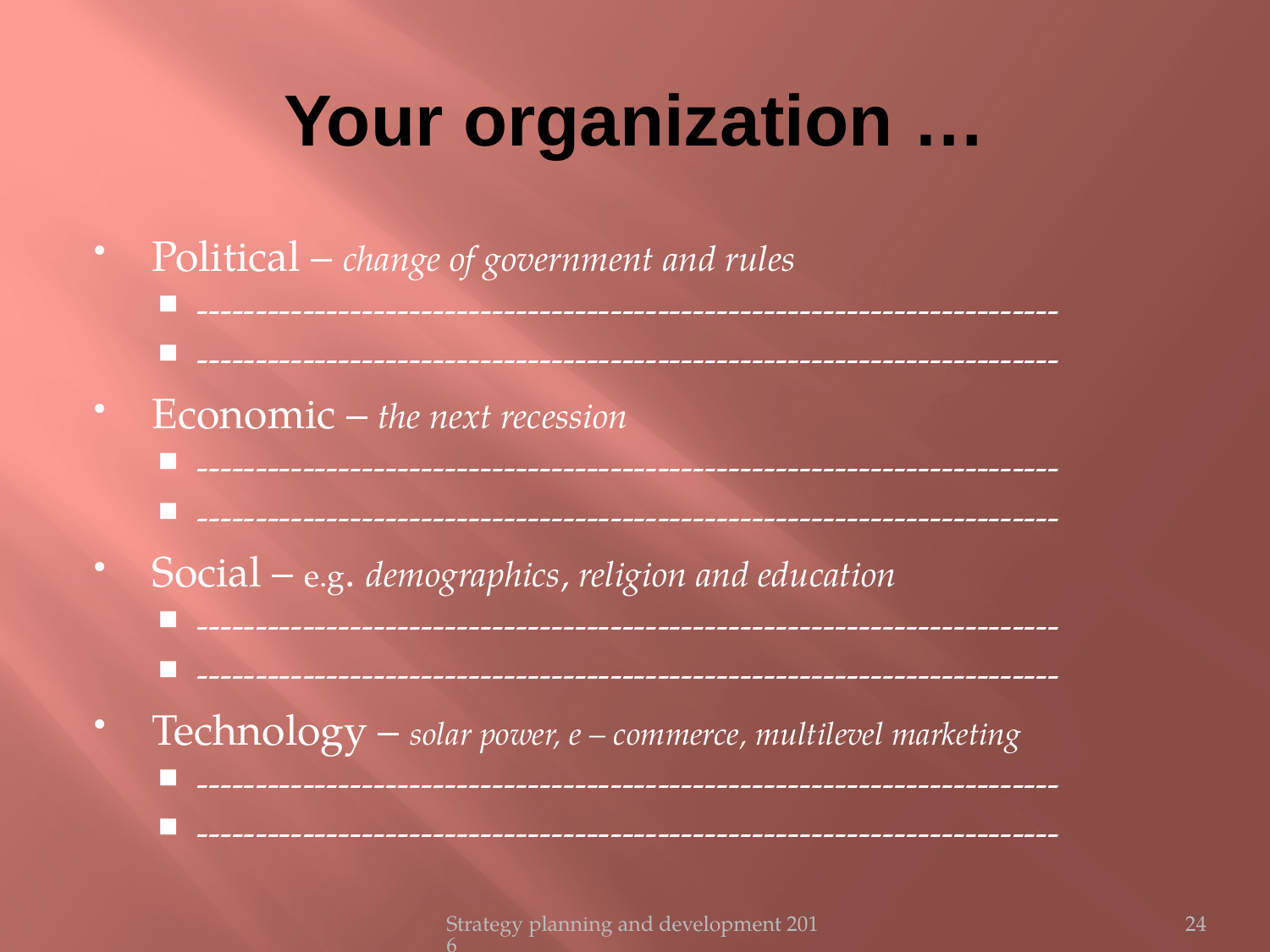

# Your organization …
Political – change of government and rules
-------------------------------------------------------------------------
-------------------------------------------------------------------------
Economic – the next recession
-------------------------------------------------------------------------
-------------------------------------------------------------------------
Social – e.g. demographics, religion and education
-------------------------------------------------------------------------
-------------------------------------------------------------------------
Technology – solar power, e – commerce, multilevel marketing
-------------------------------------------------------------------------
-------------------------------------------------------------------------
Strategy planning and development 2016
24